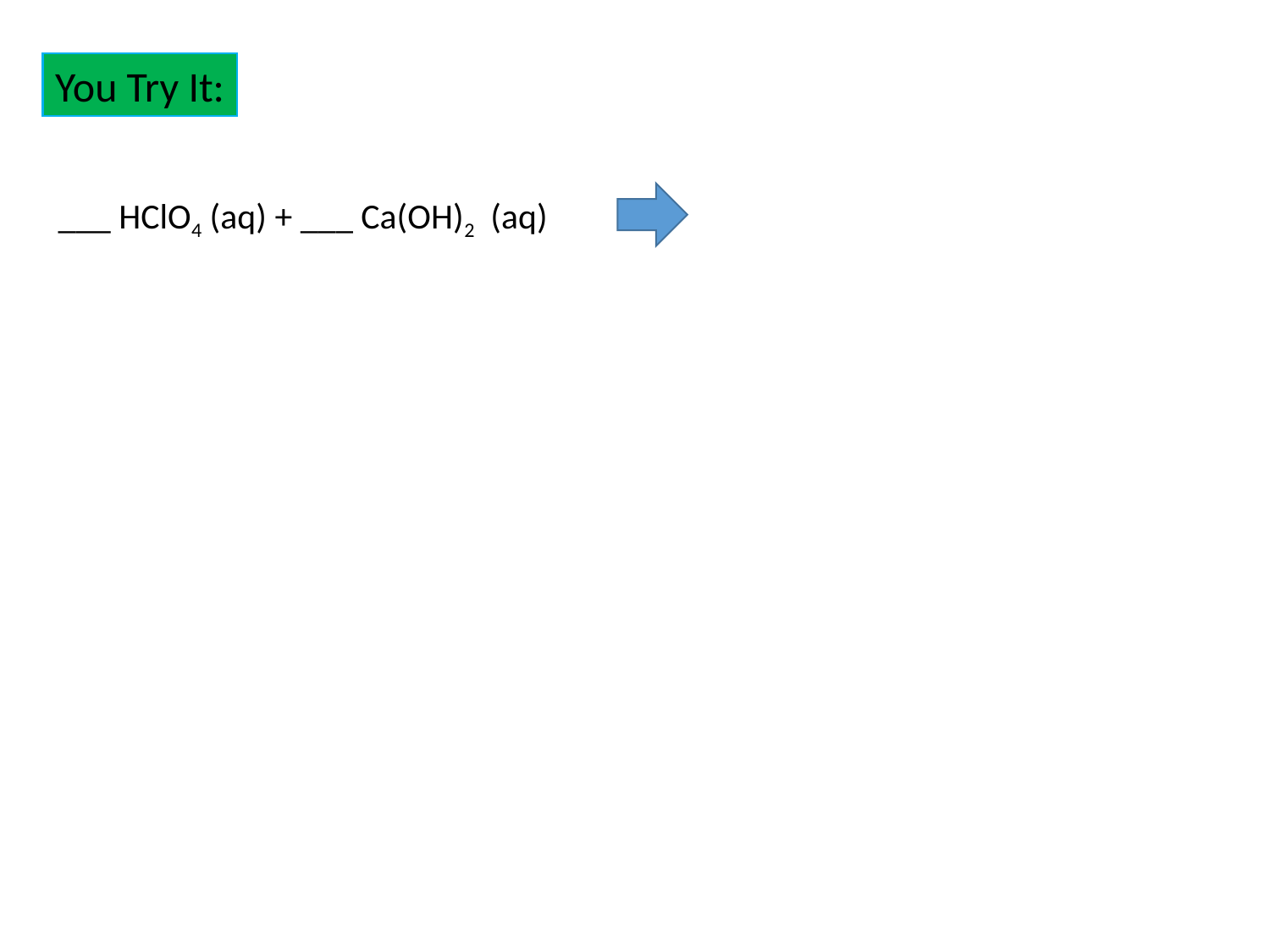

You Try It:

___ HClO4 (aq) + ___ Ca(OH)2  (aq)